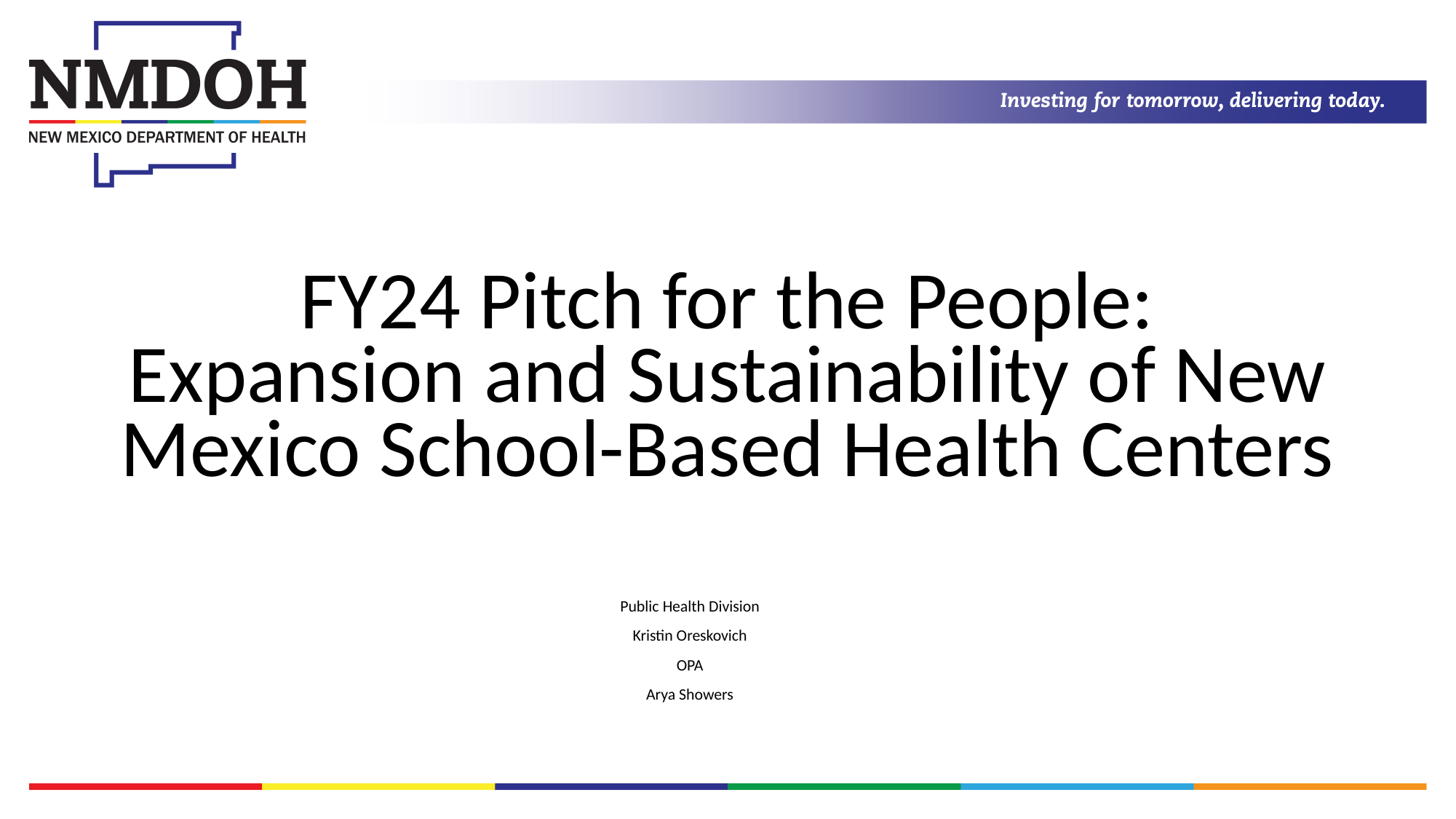

# FY24 Pitch for the People: Expansion and Sustainability of New Mexico School-Based Health Centers
Public Health Division
Kristin Oreskovich
OPA
Arya Showers